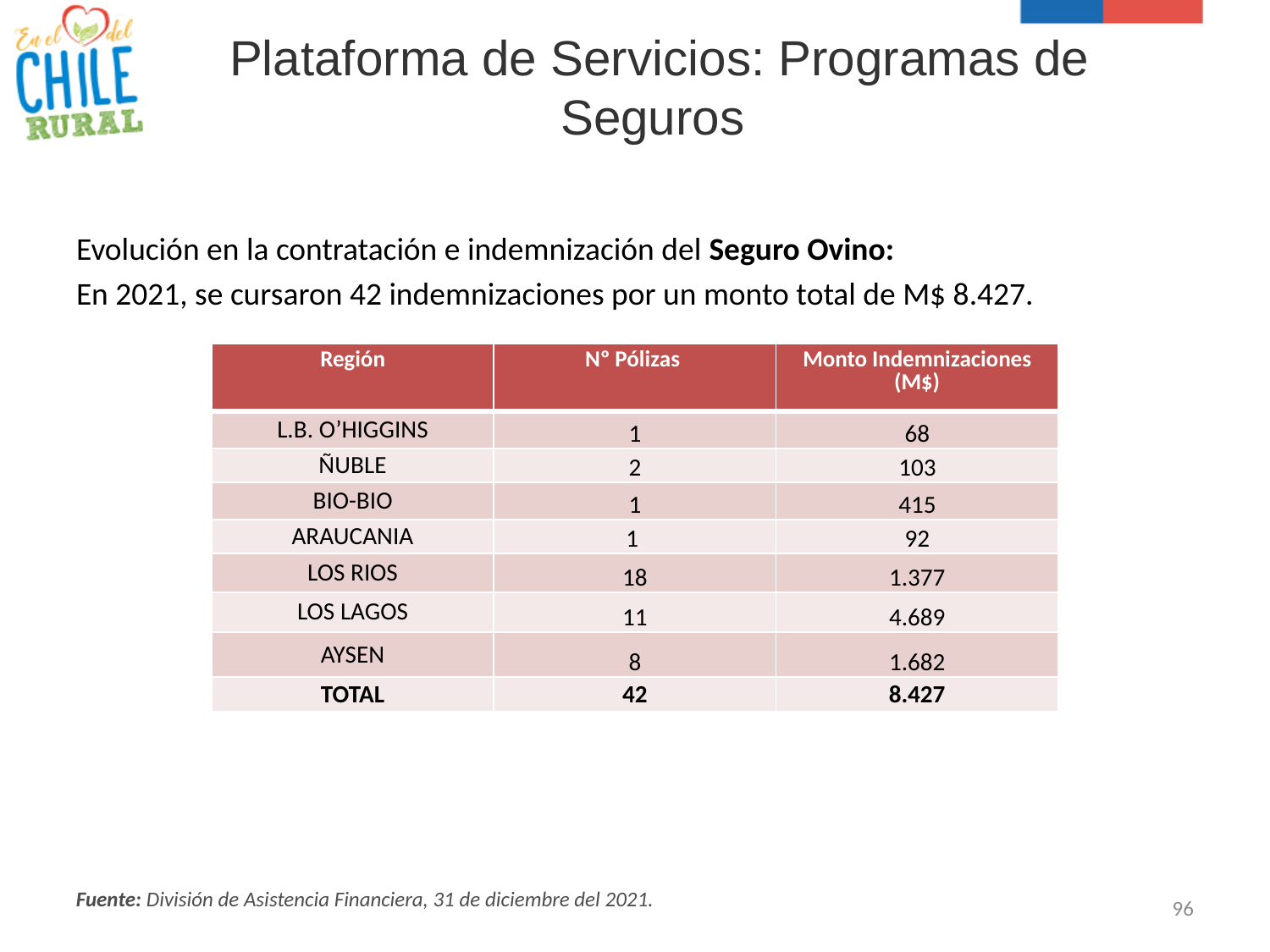

# Plataforma de Servicios: Programas de Seguros
Evolución en la contratación e indemnización del Seguro Ovino:
En 2021, se cursaron 42 indemnizaciones por un monto total de M$ 8.427.

| Región | Nº Pólizas | Monto Indemnizaciones (M$) |
| --- | --- | --- |
| L.B. O’HIGGINS | 1 | 68 |
| ÑUBLE | 2 | 103 |
| BIO-BIO | 1 | 415 |
| ARAUCANIA | 1 | 92 |
| LOS RIOS | 18 | 1.377 |
| LOS LAGOS | 11 | 4.689 |
| AYSEN | 8 | 1.682 |
| TOTAL | 42 | 8.427 |
Fuente: División de Asistencia Financiera, 31 de diciembre del 2021.
96